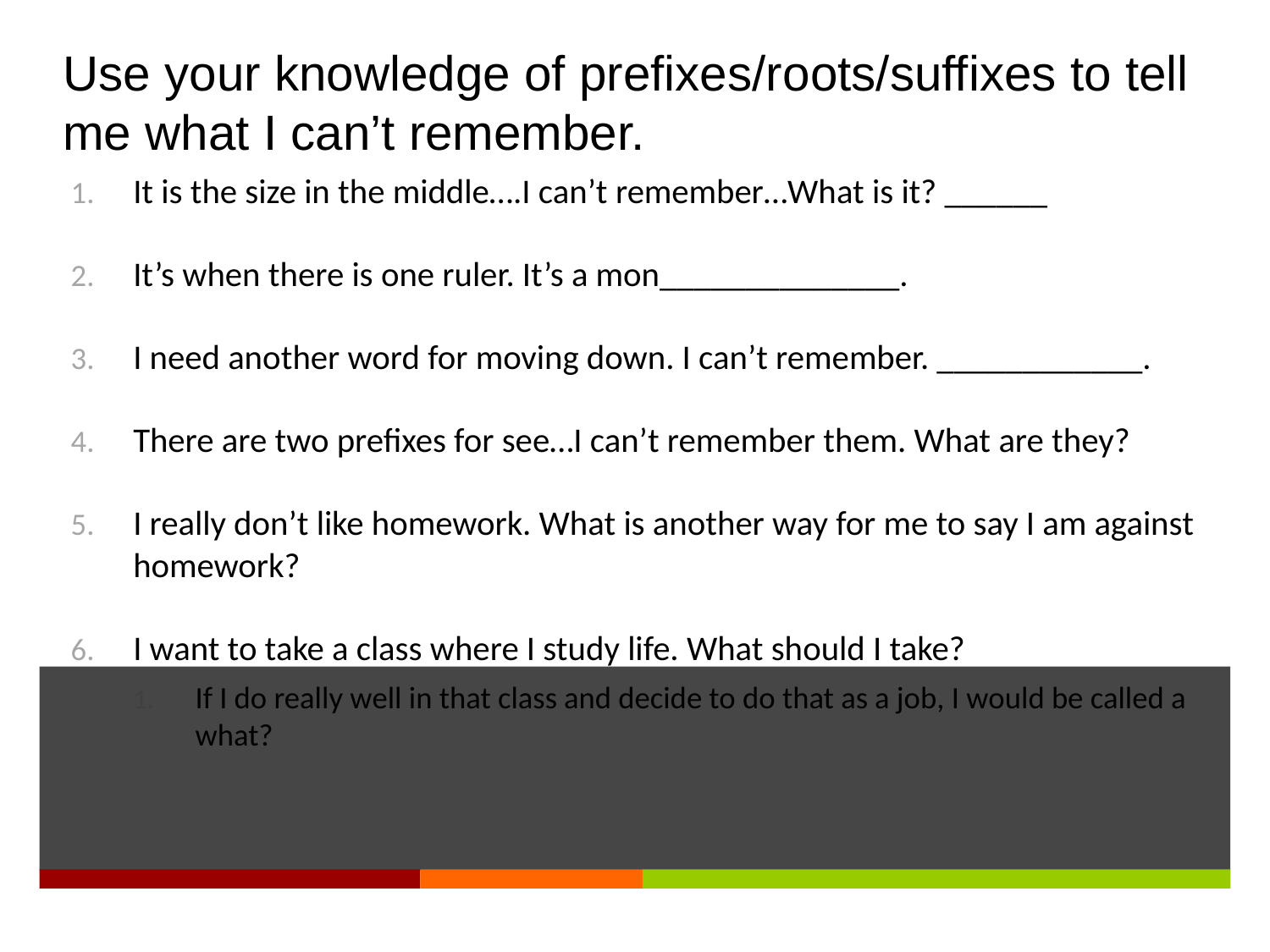

# Use your knowledge of prefixes/roots/suffixes to tell me what I can’t remember.
It is the size in the middle….I can’t remember…What is it? ______

It’s when there is one ruler. It’s a mon______________.

I need another word for moving down. I can’t remember. ____________.

There are two prefixes for see…I can’t remember them. What are they?

I really don’t like homework. What is another way for me to say I am against homework?

I want to take a class where I study life. What should I take?
If I do really well in that class and decide to do that as a job, I would be called a what?